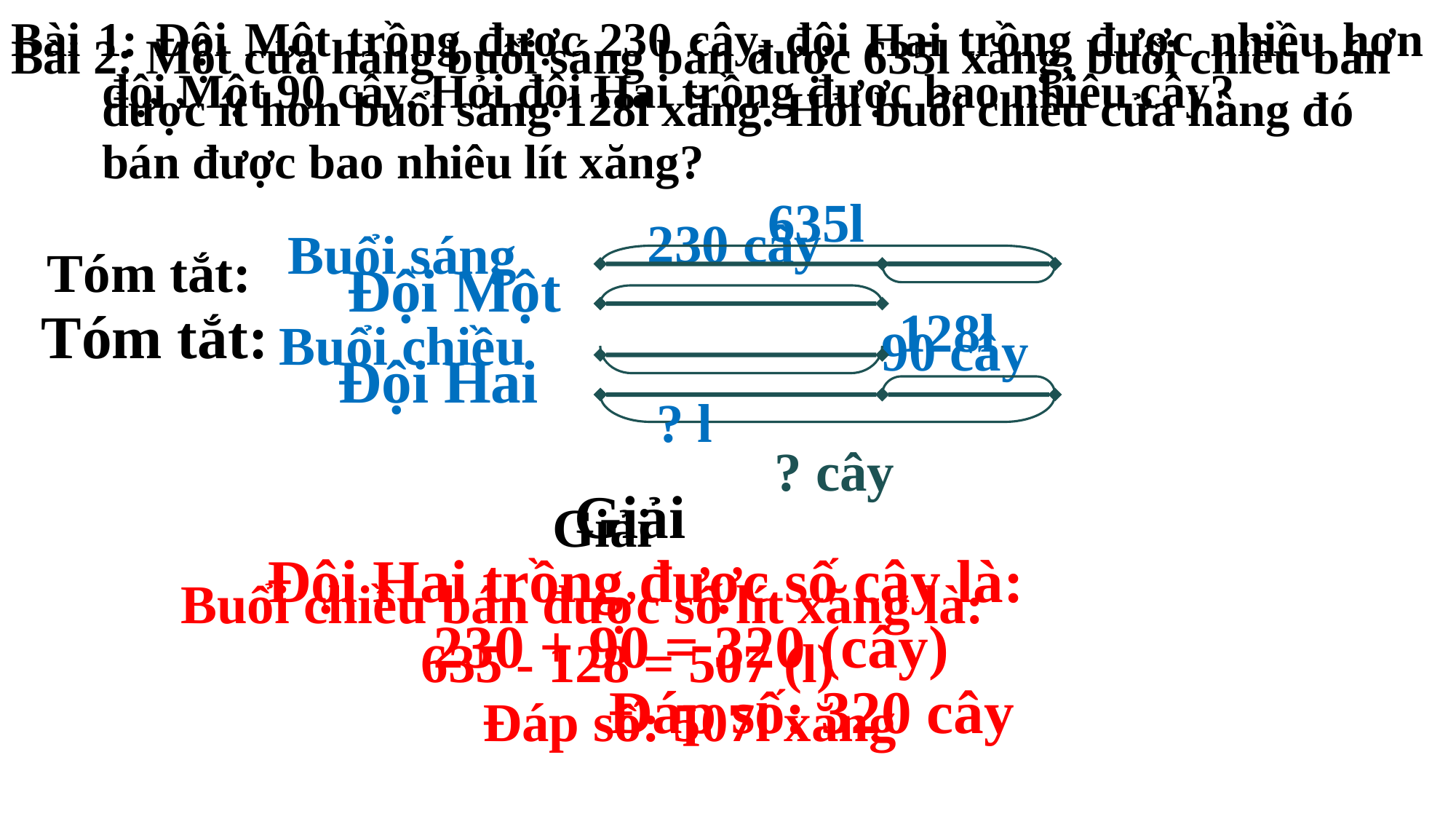

# Bài 1: Đội Một trồng được 230 cây, đội Hai trồng được nhiều hơn đội Một 90 cây. Hỏi đội Hai trồng được bao nhiêu cây?

Bài 2: Một cửa hàng buổi sáng bán được 635l xăng, buổi chiều bán được ít hơn buổi sáng 128l xăng. Hỏi buổi chiều cửa hàng đó bán được bao nhiêu lít xăng?

635l

230 cây
Buổi sáng

Tóm tắt:
Đội Một

128l
Tóm tắt:

Buổi chiều

90 cây
Đội Hai

? l

? cây
Giải
Giải
Đội Hai trồng được số cây là:
230 + 90 = 320 (cây)
                Đáp số: 320 cây
Buổi chiều bán được số lít xăng là:
635 - 128 = 507 (l)
         Đáp số: 507l xăng